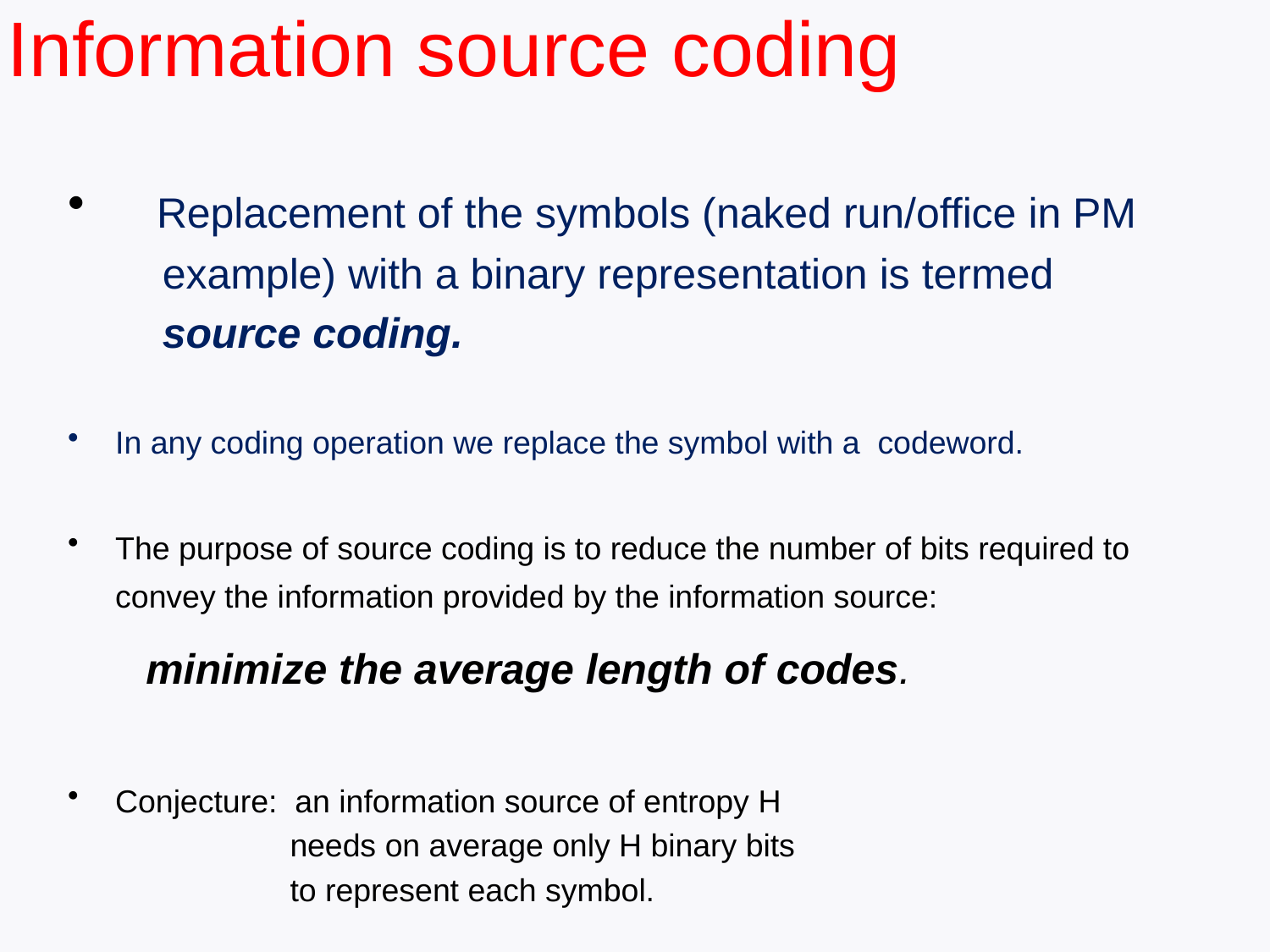

# Information source coding
   Replacement of the symbols (naked run/office in PM
        example) with a binary representation is termed
        source coding.

In any coding operation we replace the symbol with a  codeword.

The purpose of source coding is to reduce the number of bits required to convey the information provided by the information source:
     minimize the average length of codes.

Conjecture:  an information source of entropy H
                         needs on average only H binary bits
                         to represent each symbol.